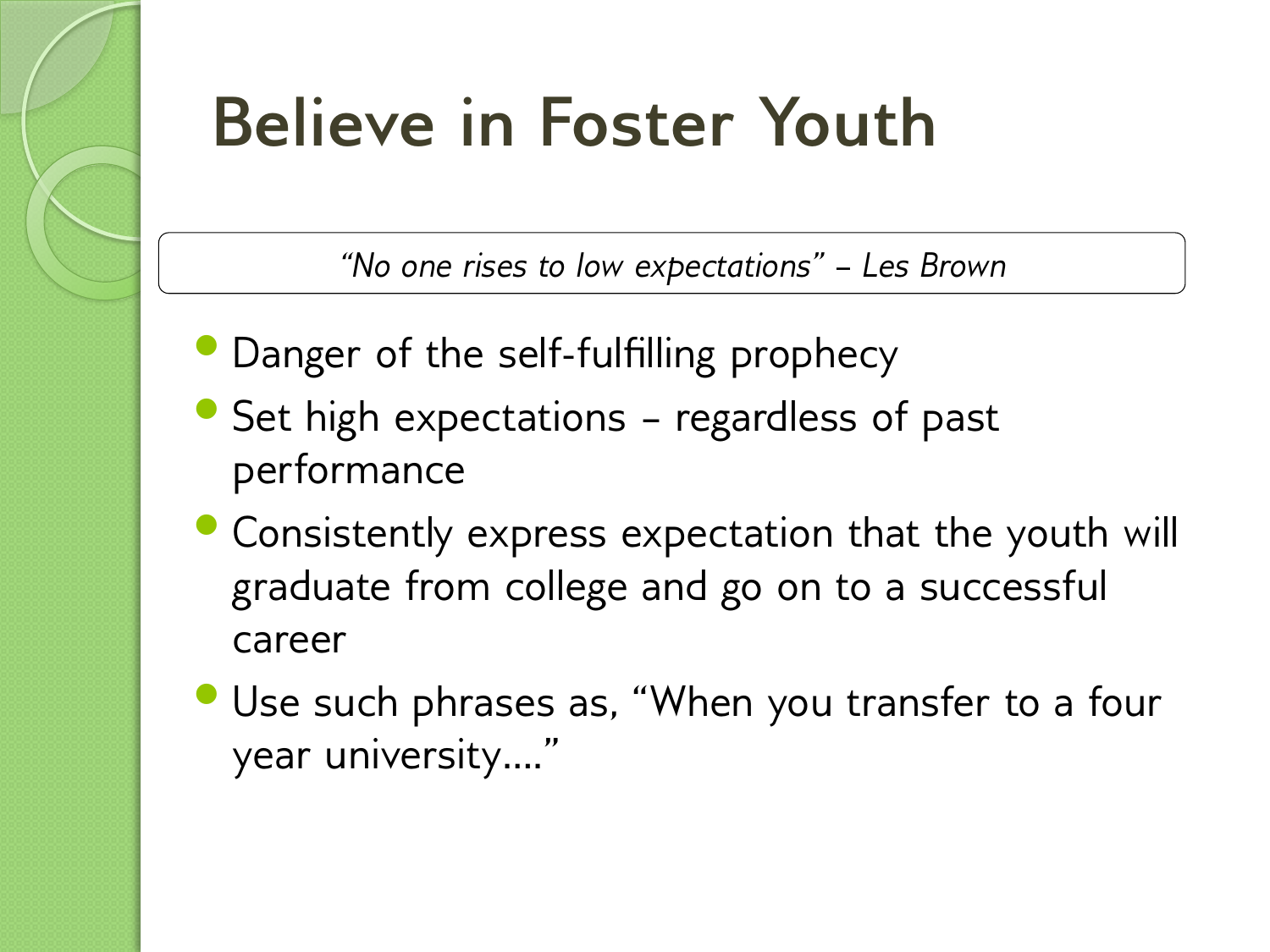

# Believe in Foster Youth
“No one rises to low expectations” – Les Brown
Danger of the self-fulfilling prophecy
Set high expectations – regardless of past performance
Consistently express expectation that the youth will graduate from college and go on to a successful career
Use such phrases as, “When you transfer to a four year university….”